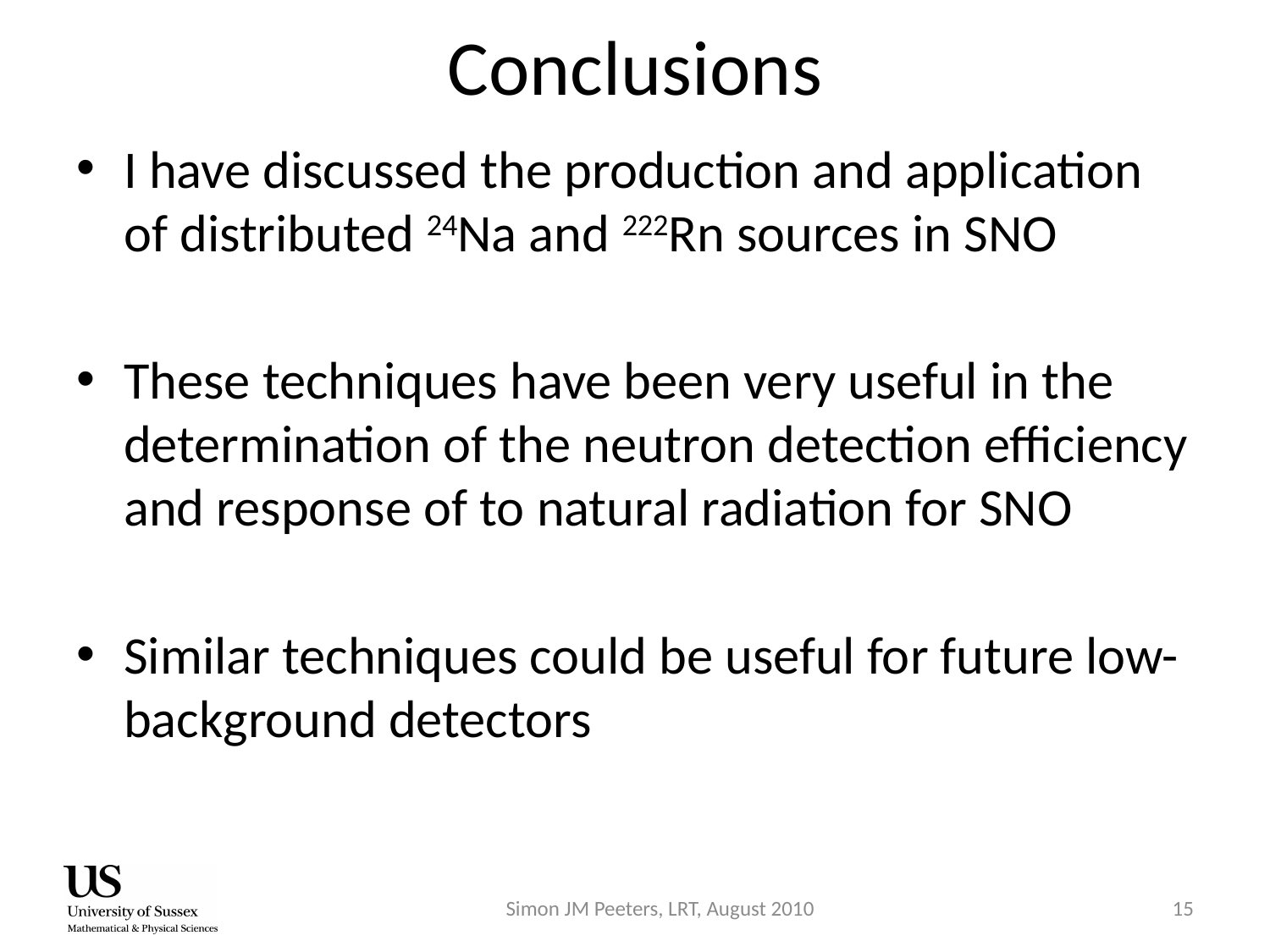

# Conclusions
I have discussed the production and application of distributed 24Na and 222Rn sources in SNO

These techniques have been very useful in the determination of the neutron detection efficiency and response of to natural radiation for SNO

Similar techniques could be useful for future low-background detectors
Simon JM Peeters, LRT, August 2010
15